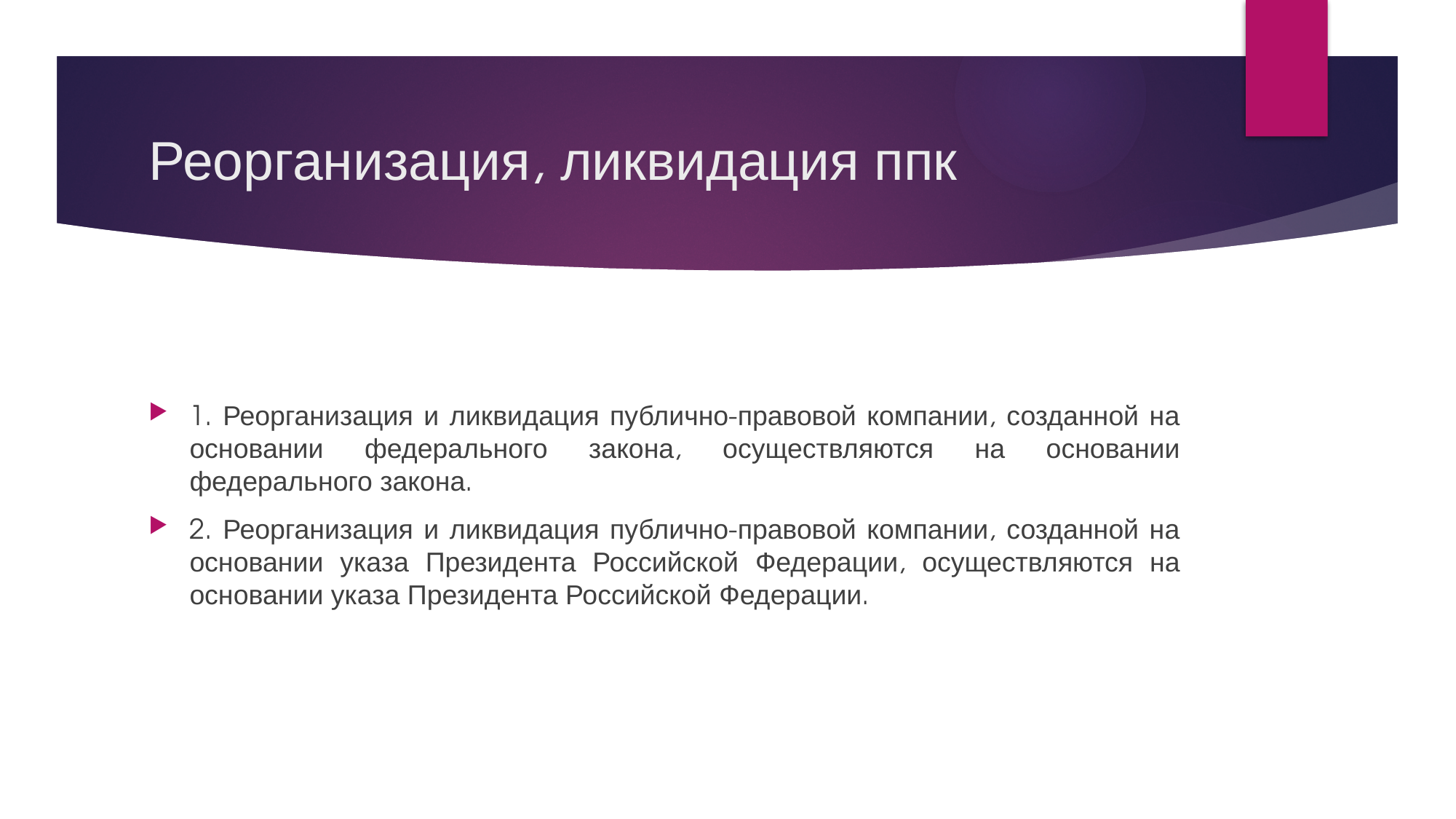

# Реорганизация, ликвидация ппк
1. Реорганизация и ликвидация публично-правовой компании, созданной на основании федерального закона, осуществляются на основании федерального закона.
2. Реорганизация и ликвидация публично-правовой компании, созданной на основании указа Президента Российской Федерации, осуществляются на основании указа Президента Российской Федерации.